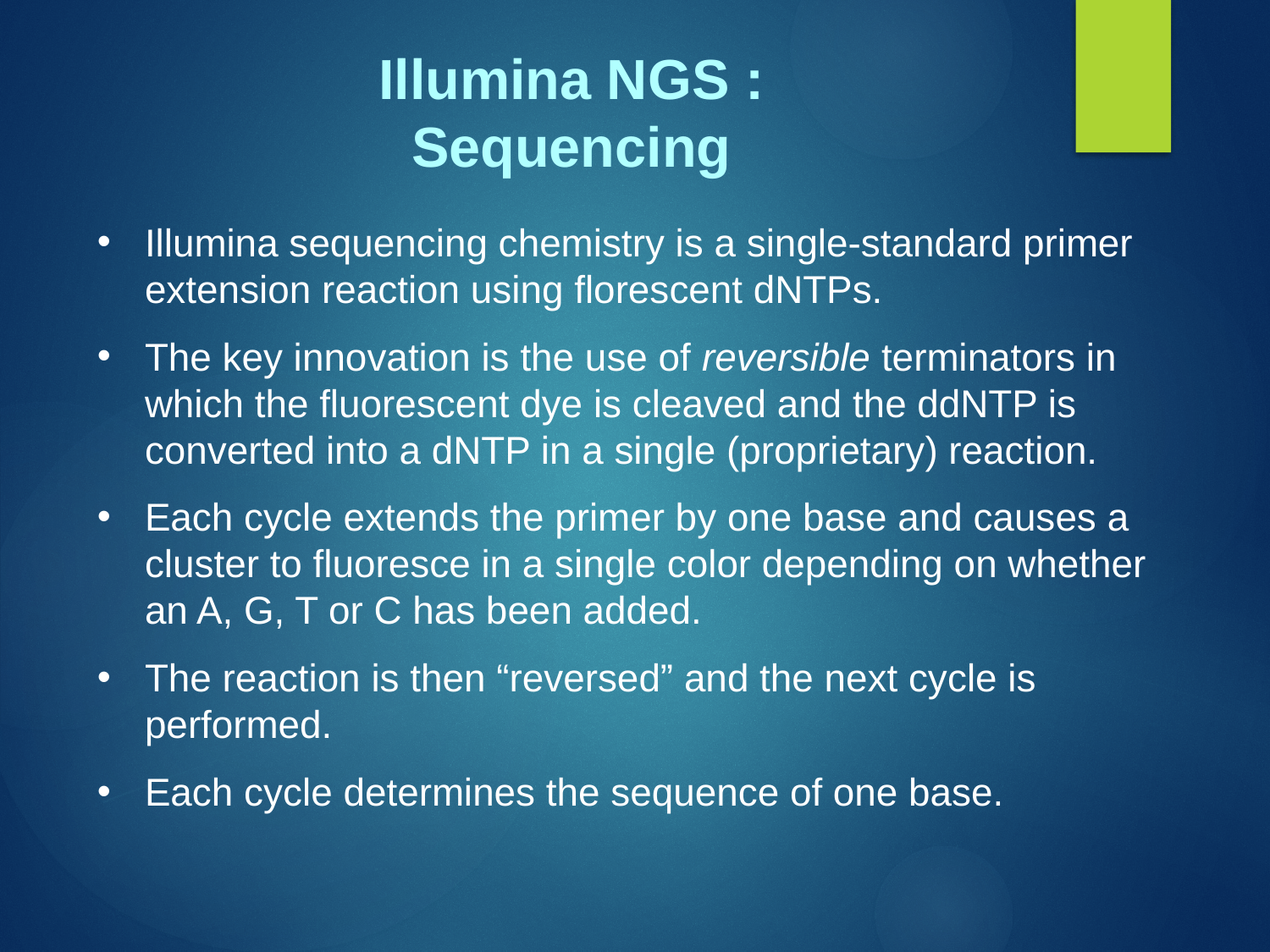

Illumina NGS :
Sequencing

Illumina sequencing chemistry is a single-standard primer extension reaction using florescent dNTPs.
The key innovation is the use of reversible terminators in which the fluorescent dye is cleaved and the ddNTP is converted into a dNTP in a single (proprietary) reaction.
Each cycle extends the primer by one base and causes a cluster to fluoresce in a single color depending on whether an A, G, T or C has been added.
The reaction is then “reversed” and the next cycle is performed.
Each cycle determines the sequence of one base.